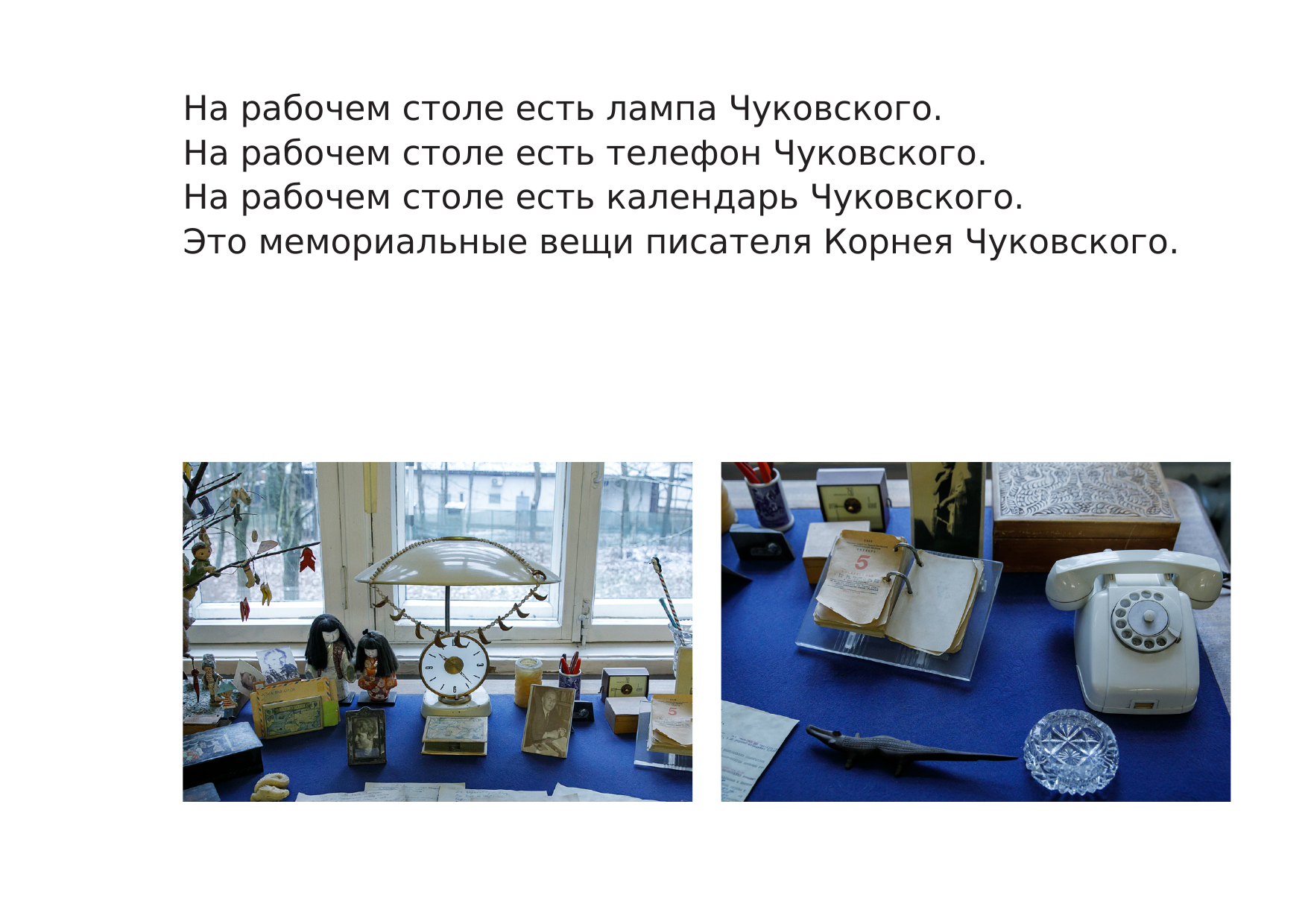

На рабочем столе есть лампа Чуковского.
На рабочем столе есть телефон Чуковского.
На рабочем столе есть календарь Чуковского.
Это мемориальные вещи писателя Корнея Чуковского.